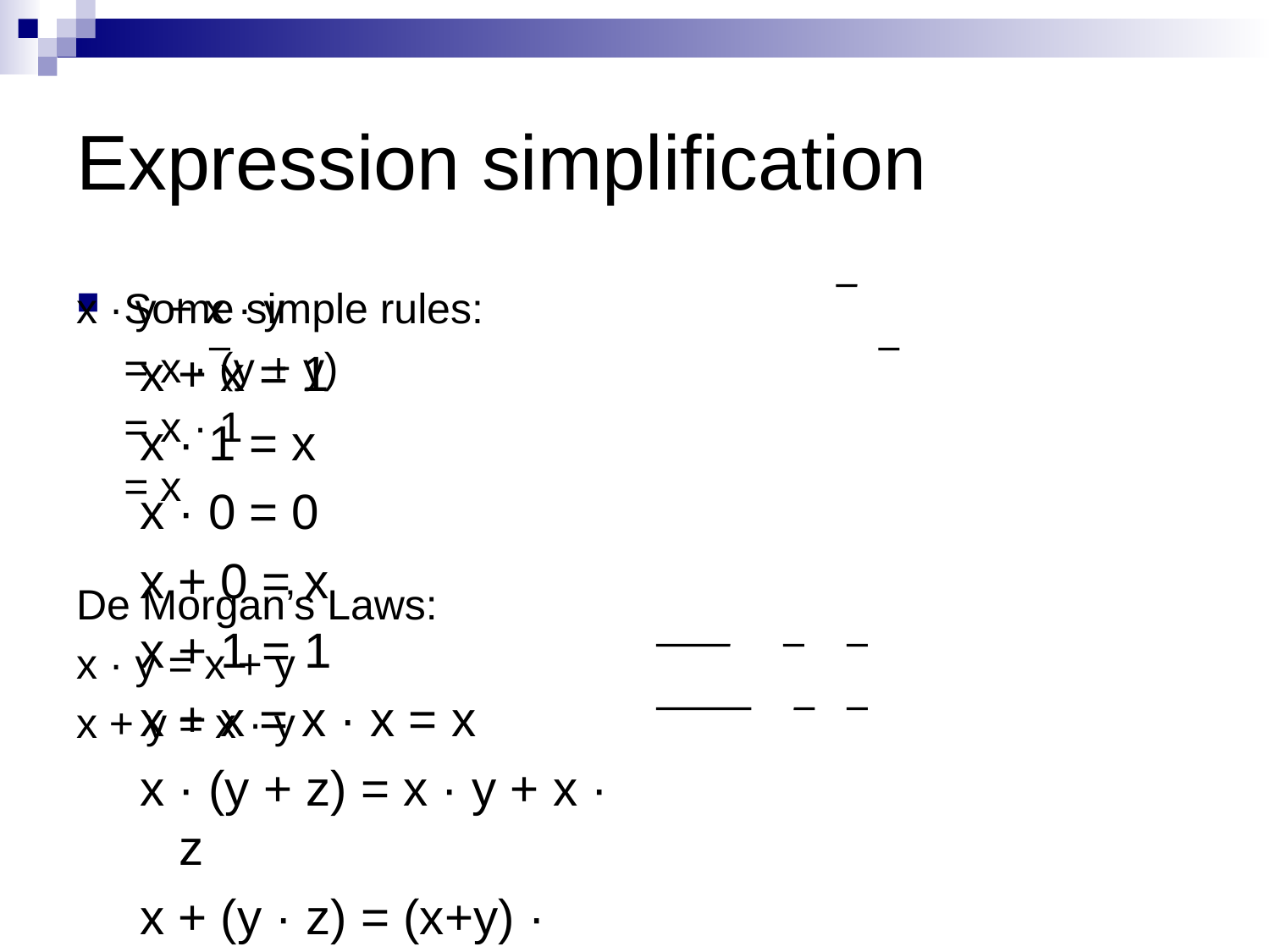

# Expression simplification
Some simple rules:
x + x = 1
x · 1 = x
x · 0 = 0
x + 0 = x
x + 1 = 1
x + x = x · x = x
x · (y + z) = x · y + x · z
x + (y · z) = (x+y) · (x+z)
x · y + x · y
	= x · (y + y)
	= x · 1
	= x

De Morgan’s Laws:
x · y = x + y
x + y = x · y